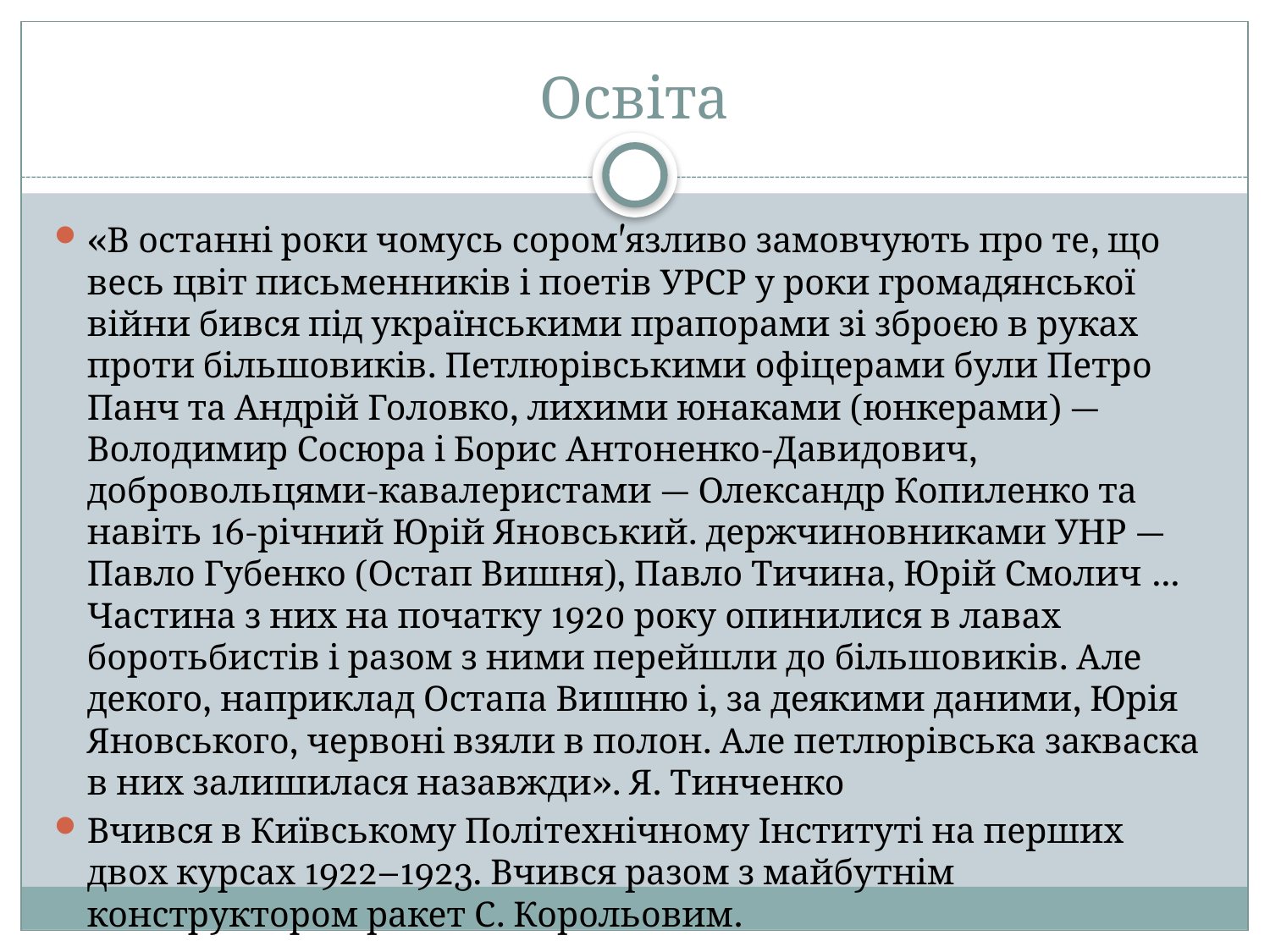

# Освіта
«В останні роки чомусь сором'язливо замовчують про те, що весь цвіт письменників і поетів УРСР у роки громадянської війни бився під українськими прапорами зі зброєю в руках проти більшовиків. Петлюрівськими офіцерами були Петро Панч та Андрій Головко, лихими юнаками (юнкерами) — Володимир Сосюра і Борис Антоненко-Давидович, добровольцями-кавалеристами — Олександр Копиленко та навіть 16-річний Юрій Яновський. держчиновниками УНР — Павло Губенко (Остап Вишня), Павло Тичина, Юрій Смолич … Частина з них на початку 1920 року опинилися в лавах боротьбистів і разом з ними перейшли до більшовиків. Але декого, наприклад Остапа Вишню і, за деякими даними, Юрія Яновського, червоні взяли в полон. Але петлюрівська закваска в них залишилася назавжди». Я. Тинченко
Вчився в Київському Політехнічному Інституті на перших двох курсах 1922–1923. Вчився разом з майбутнім конструктором ракет С. Корольовим.